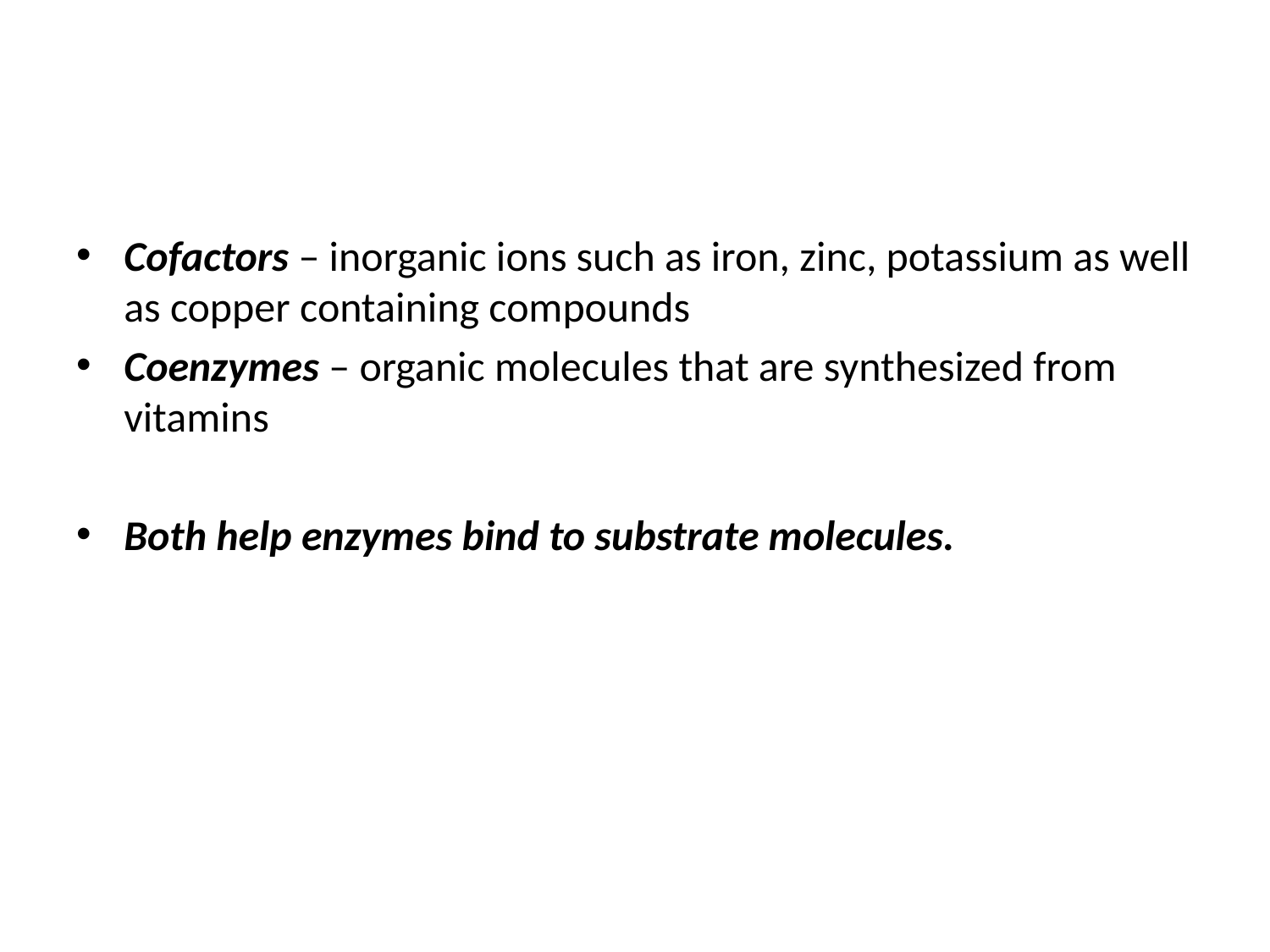

#
Cofactors – inorganic ions such as iron, zinc, potassium as well as copper containing compounds
Coenzymes – organic molecules that are synthesized from vitamins

Both help enzymes bind to substrate molecules.